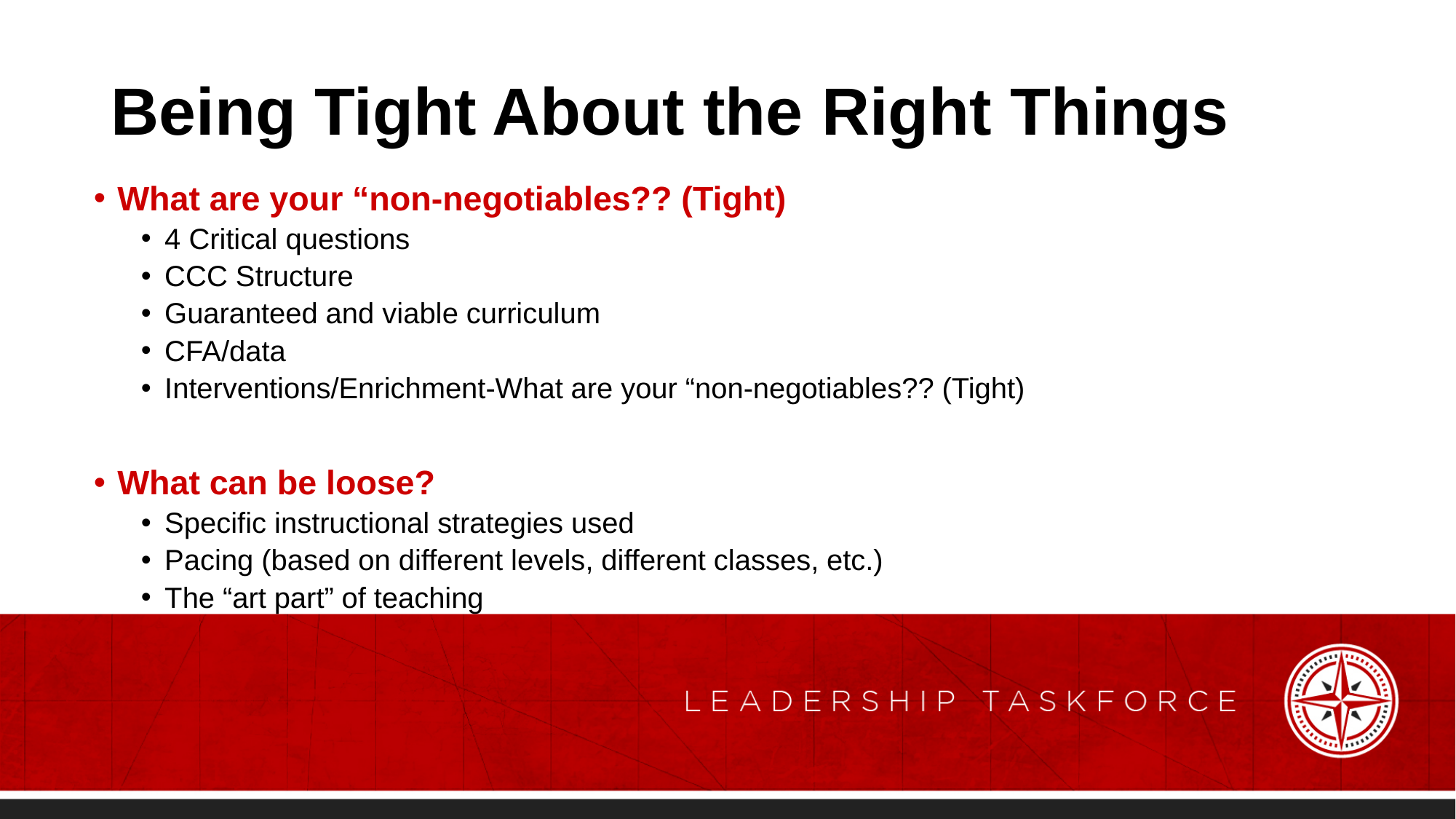

# Being Tight About the Right Things
What are your “non-negotiables?? (Tight)
4 Critical questions
CCC Structure
Guaranteed and viable curriculum
CFA/data
Interventions/Enrichment-What are your “non-negotiables?? (Tight)

What can be loose?
Specific instructional strategies used
Pacing (based on different levels, different classes, etc.)
The “art part” of teaching